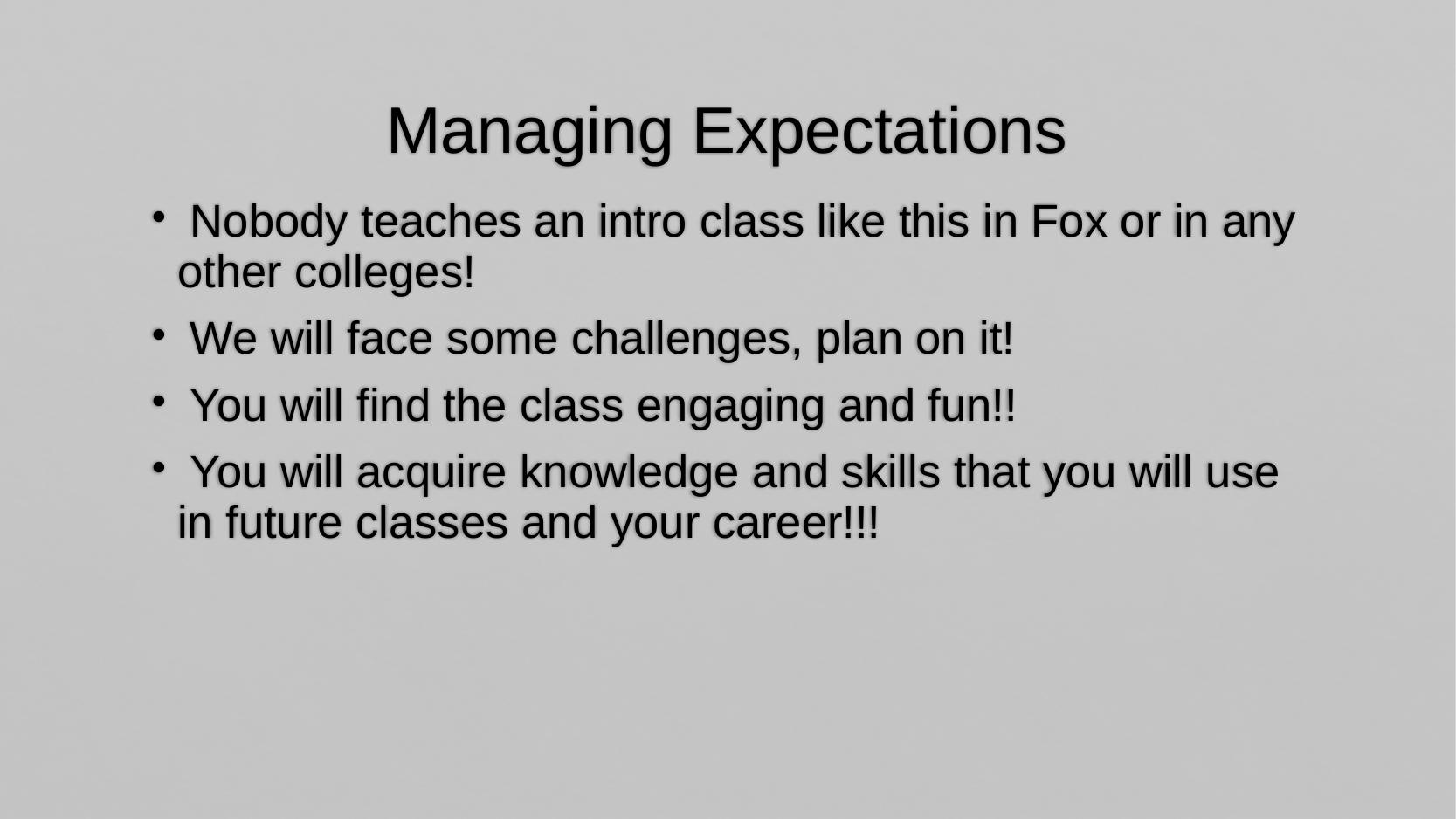

# Managing Expectations
 Nobody teaches an intro class like this in Fox or in any other colleges!
 We will face some challenges, plan on it!
 You will find the class engaging and fun!!
 You will acquire knowledge and skills that you will use in future classes and your career!!!